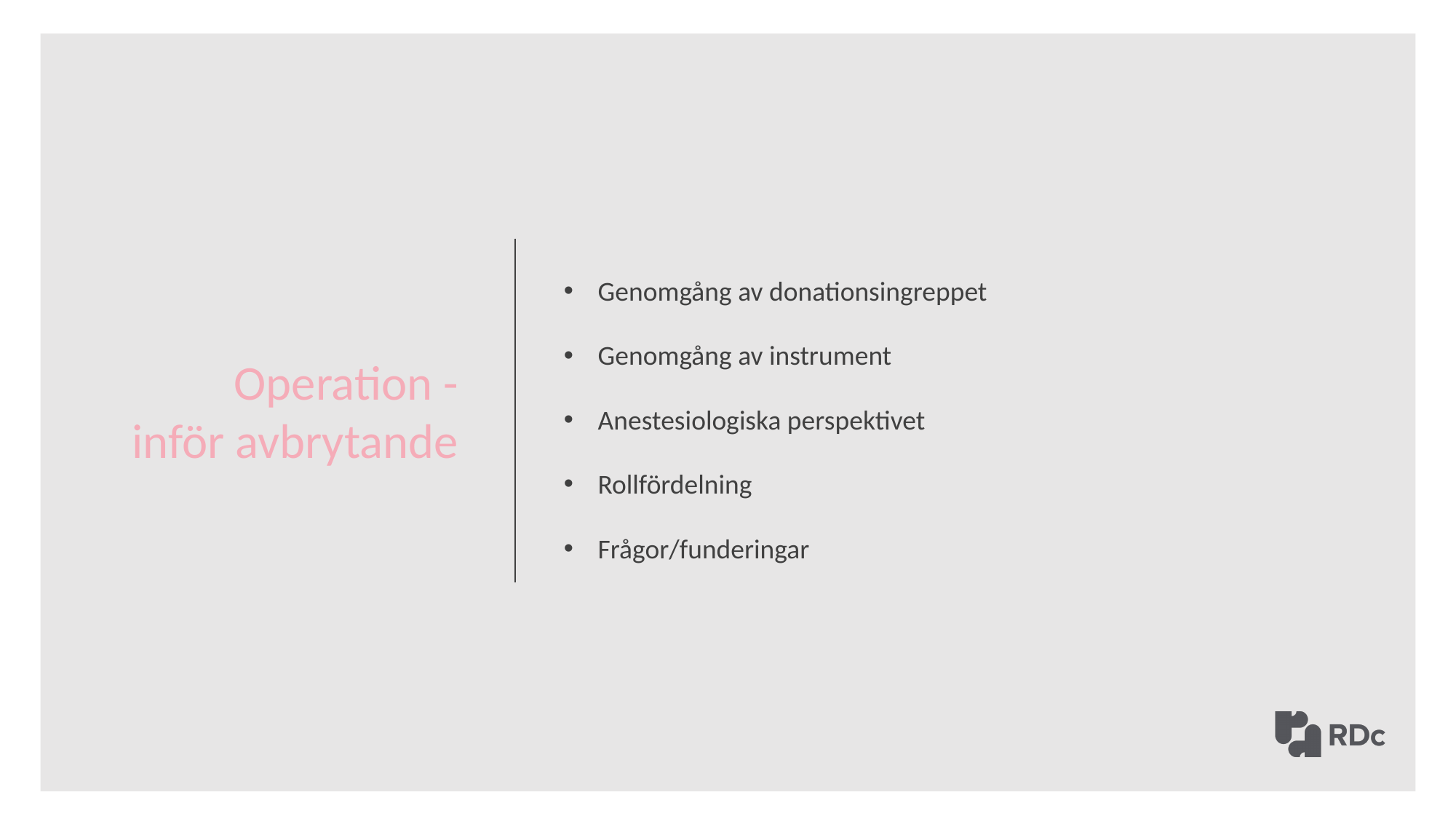

Operation -
inför avbrytande

Genomgång av donationsingreppet
Genomgång av instrument
Anestesiologiska perspektivet
Rollfördelning
Frågor/funderingar